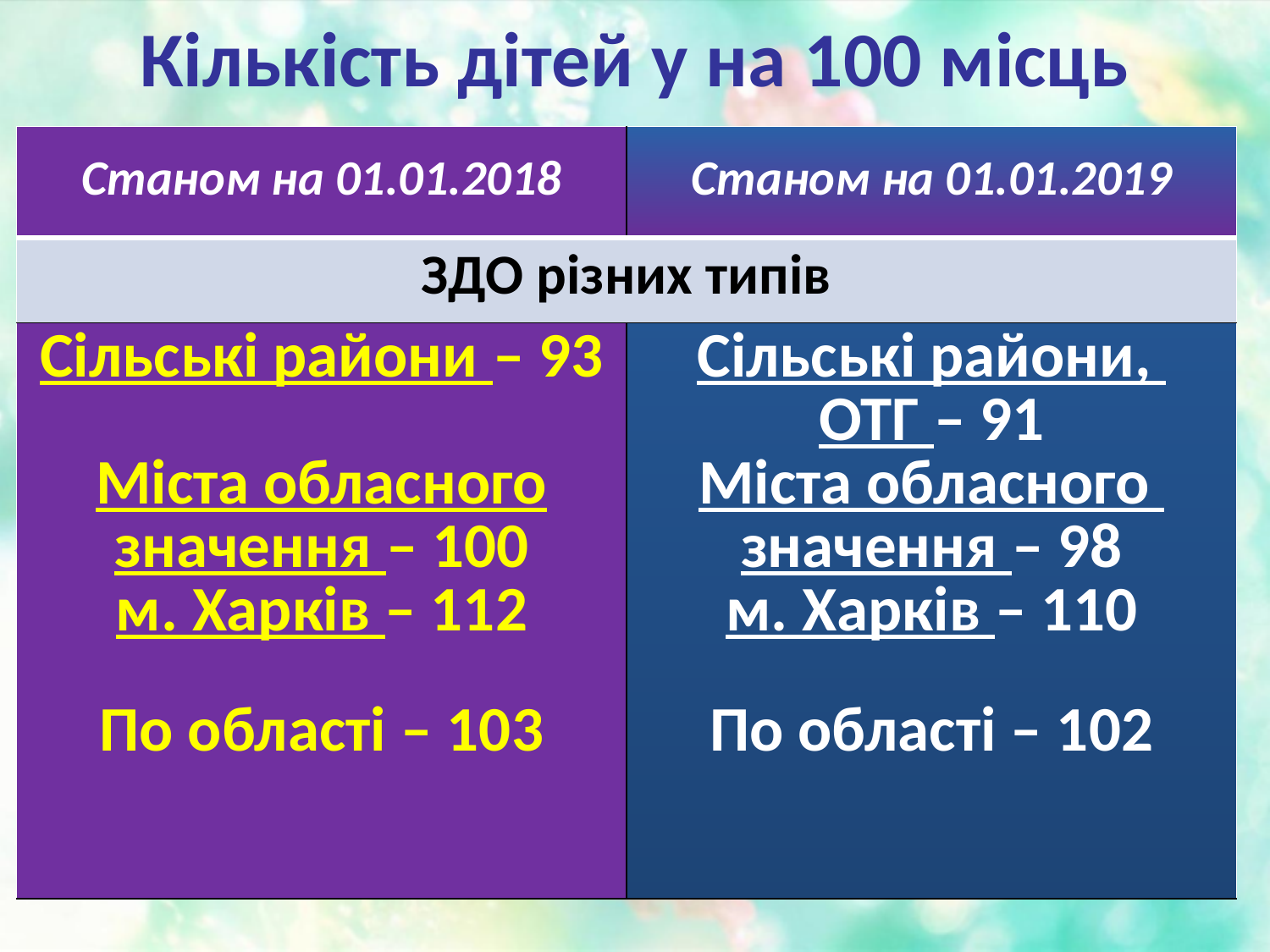

Кількість дітей у на 100 місць
| Станом на 01.01.2018 | Станом на 01.01.2019 |
| --- | --- |
| ЗДО різних типів |  |
| Сільські райони – 93 Міста обласного значення – 100 м. Харків – 112 По області – 103 | Сільські райони, ОТГ – 91 Міста обласного значення – 98 м. Харків – 110 По області – 102 |